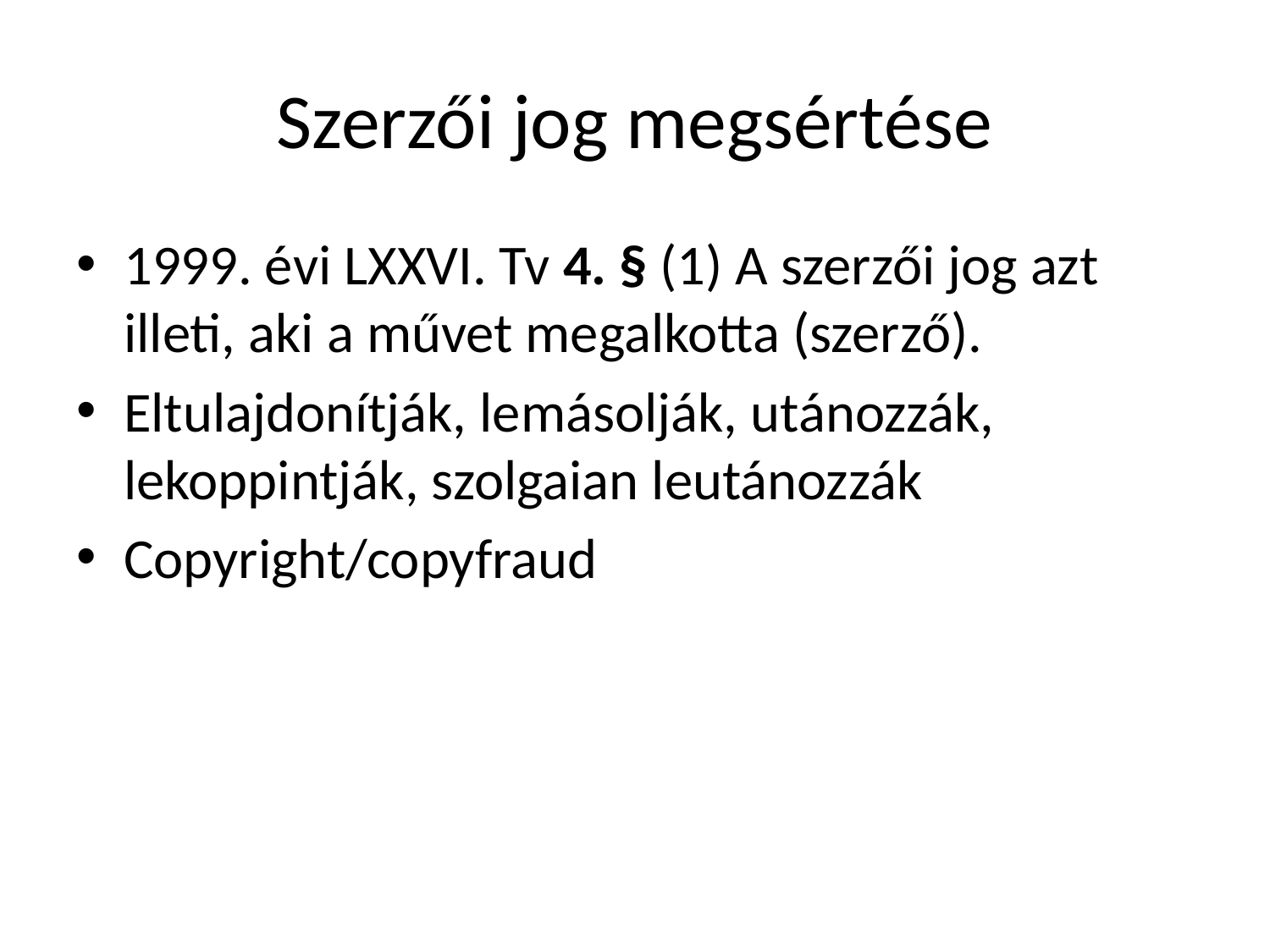

# Szerzői jog megsértése
1999. évi LXXVI. Tv 4. § (1) A szerzői jog azt illeti, aki a művet megalkotta (szerző).
Eltulajdonítják, lemásolják, utánozzák, lekoppintják, szolgaian leutánozzák
Copyright/copyfraud